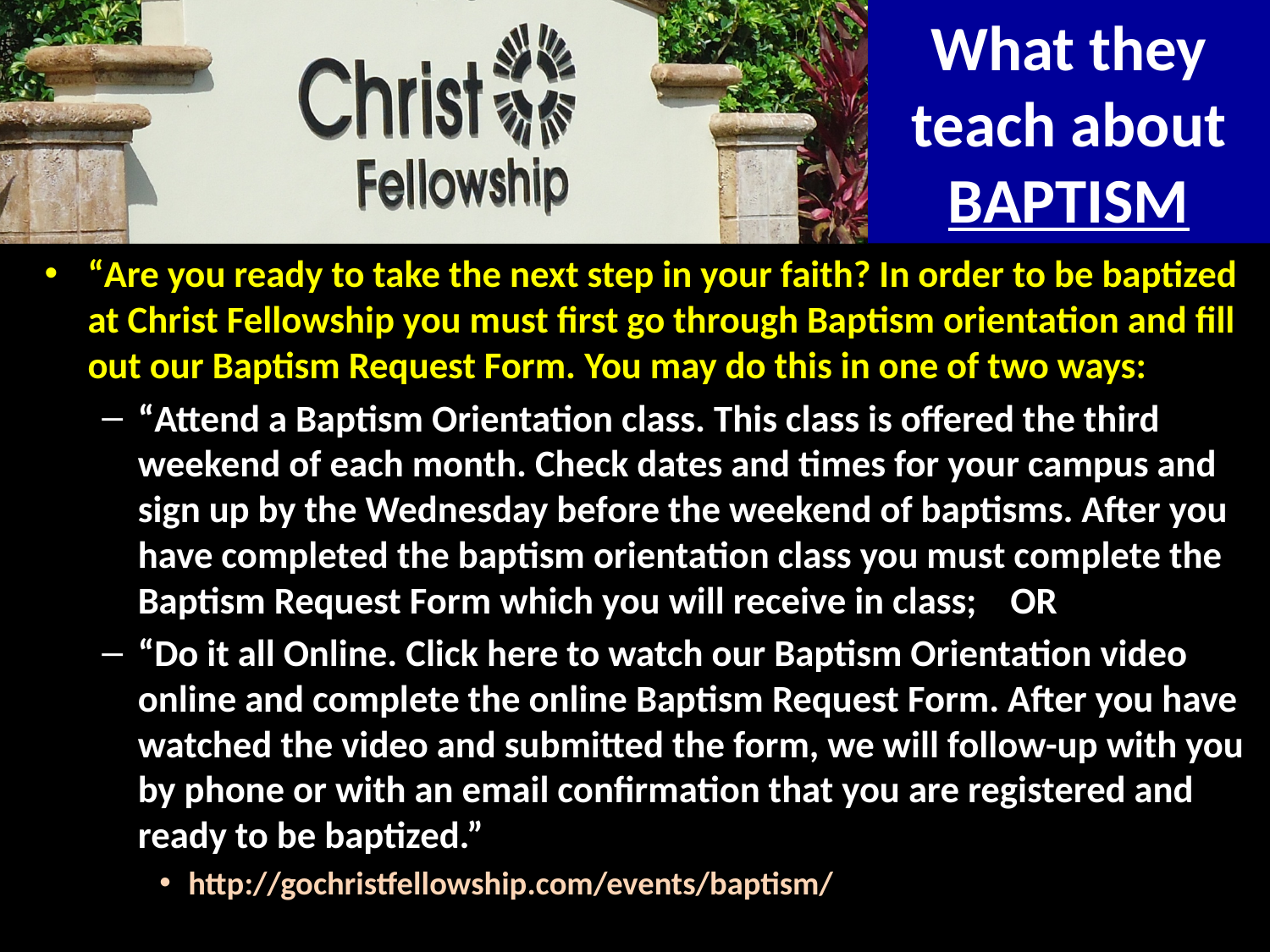

# What they teach about BAPTISM
“Are you ready to take the next step in your faith? In order to be baptized at Christ Fellowship you must first go through Baptism orientation and fill out our Baptism Request Form. You may do this in one of two ways:
“Attend a Baptism Orientation class. This class is offered the third weekend of each month. Check dates and times for your campus and sign up by the Wednesday before the weekend of baptisms. After you have completed the baptism orientation class you must complete the Baptism Request Form which you will receive in class;    OR
“Do it all Online. Click here to watch our Baptism Orientation video online and complete the online Baptism Request Form. After you have watched the video and submitted the form, we will follow-up with you by phone or with an email confirmation that you are registered and ready to be baptized.”
http://gochristfellowship.com/events/baptism/